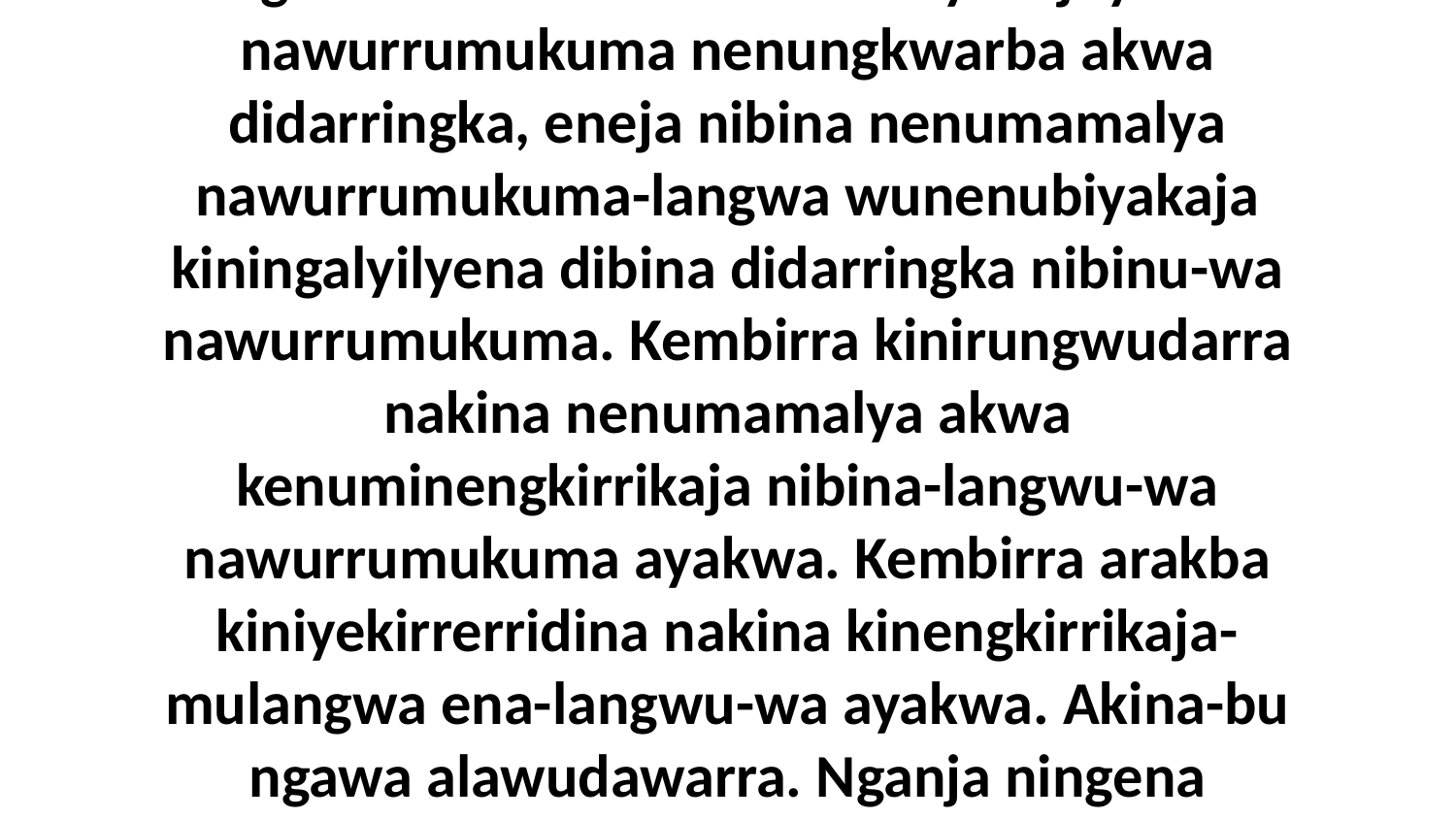

29 Mama wurrakina warnumamalya neniyuwarnama Jesus-uwa umba nganja ningena wuburra Jesus-langwa yinenubiyakaja. Enena kembirra alawudawarra ngarramakinama. Akini-yada ngawa wunalakina wunenikiyakaji-yada nawurrumukuma nenungkwarba akwa didarringka, eneja nibina nenumamalya nawurrumukuma-langwa wunenubiyakaja kiningalyilyena dibina didarringka nibinu-wa nawurrumukuma. Kembirra kinirungwudarra nakina nenumamalya akwa kenuminengkirrikaja nibina-langwu-wa nawurrumukuma ayakwa. Kembirra arakba kiniyekirrerridina nakina kinengkirrikaja-mulangwa ena-langwu-wa ayakwa. Akina-bu ngawa alawudawarra. Nganja ningena wuburra nakina nenumamalya. Kiniyekirrerridina nakina kinengkirrikaja-mulangwa nawurrumukuma-langwu-wa ayakwa umba ningene-ka ningiyekirrerra wurrakina-langwa warnumamalya nalikaja-mulangwa Jesus-uwa.